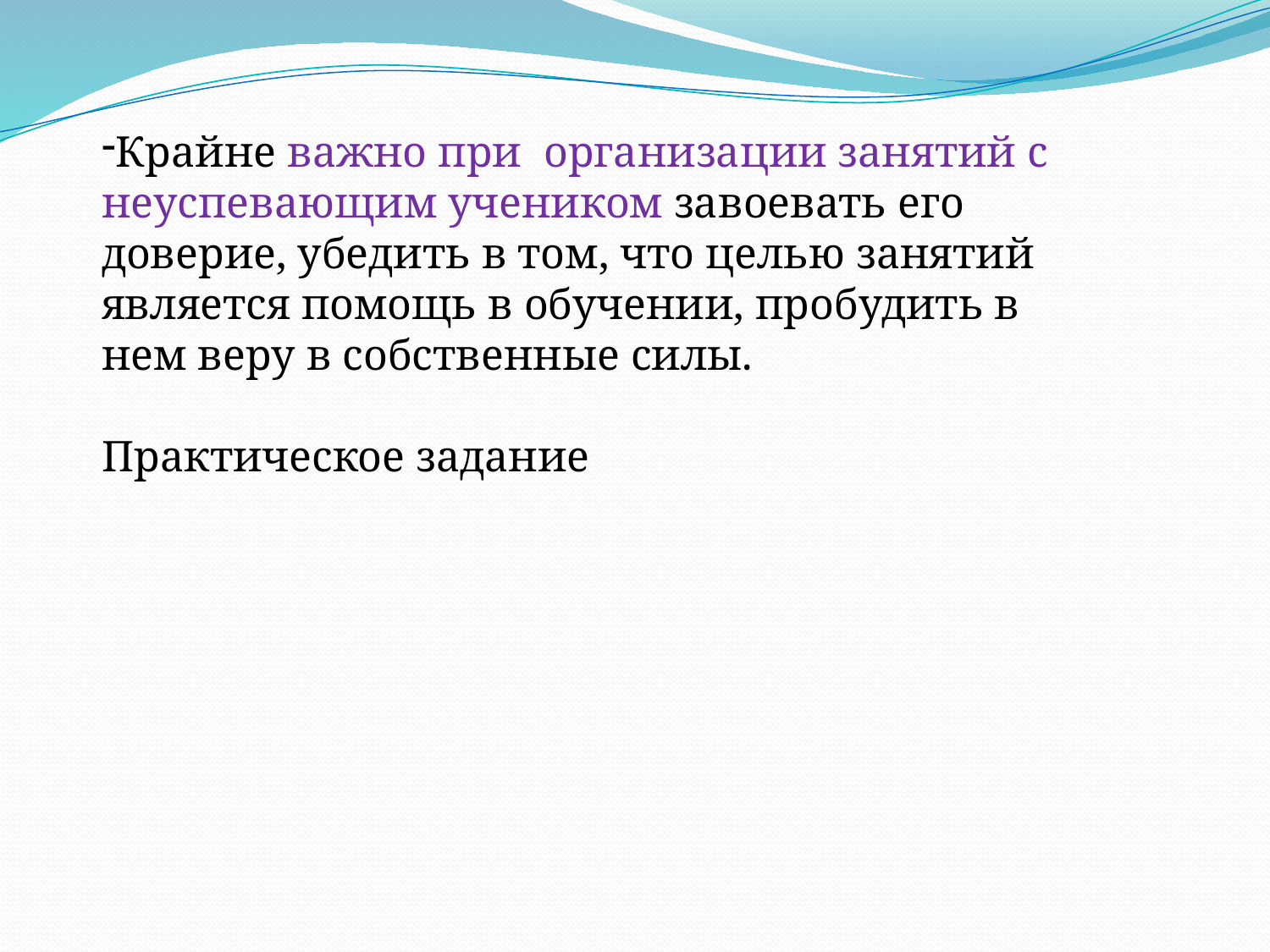

Крайне важно при  организации занятий с неуспевающим учеником завоевать его доверие, убедить в том, что целью занятий является помощь в обучении, пробудить в нем веру в собственные силы.

Практическое задание